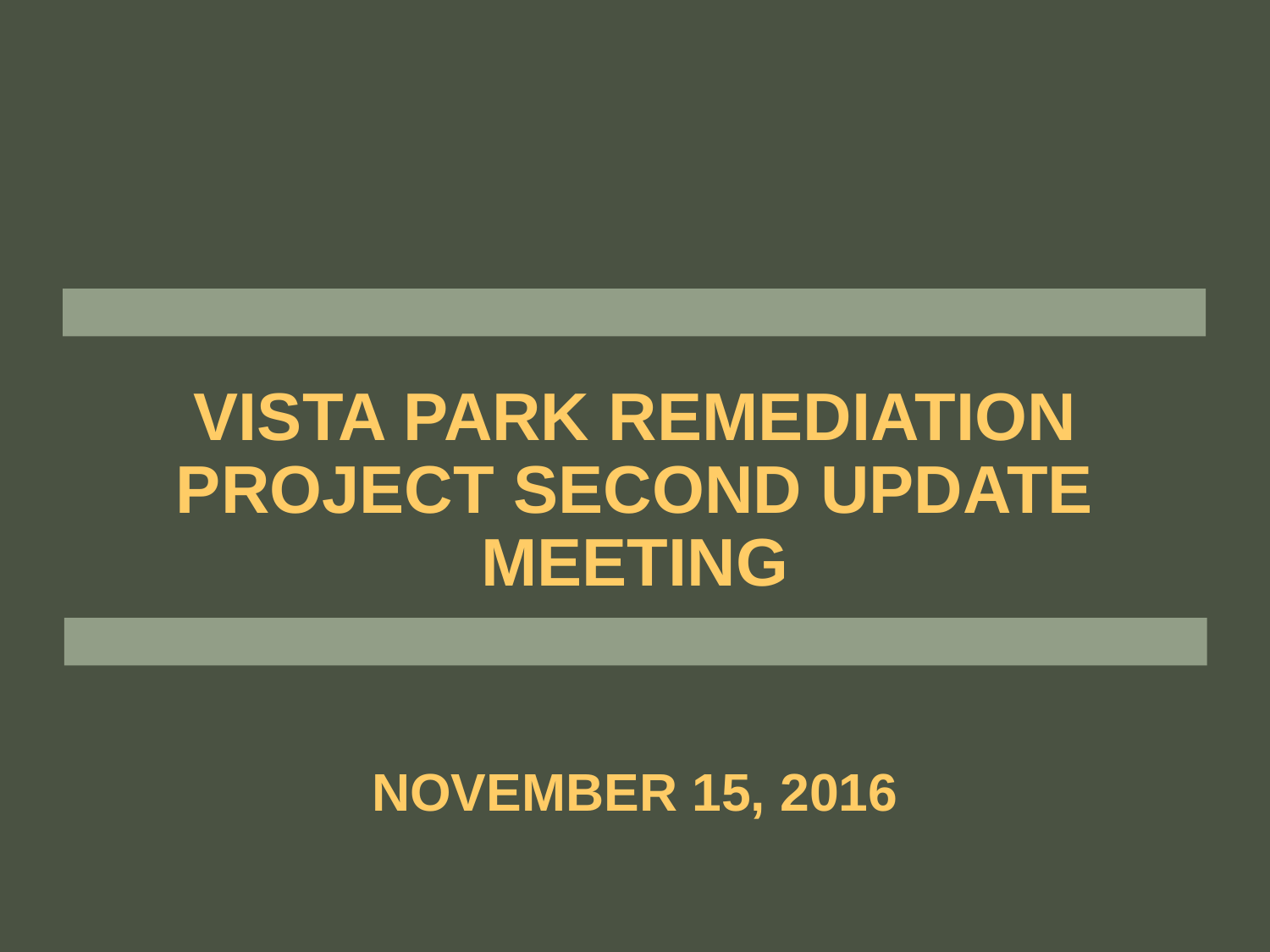

# Vista Park Remediation project Second update meeting

November 15, 2016